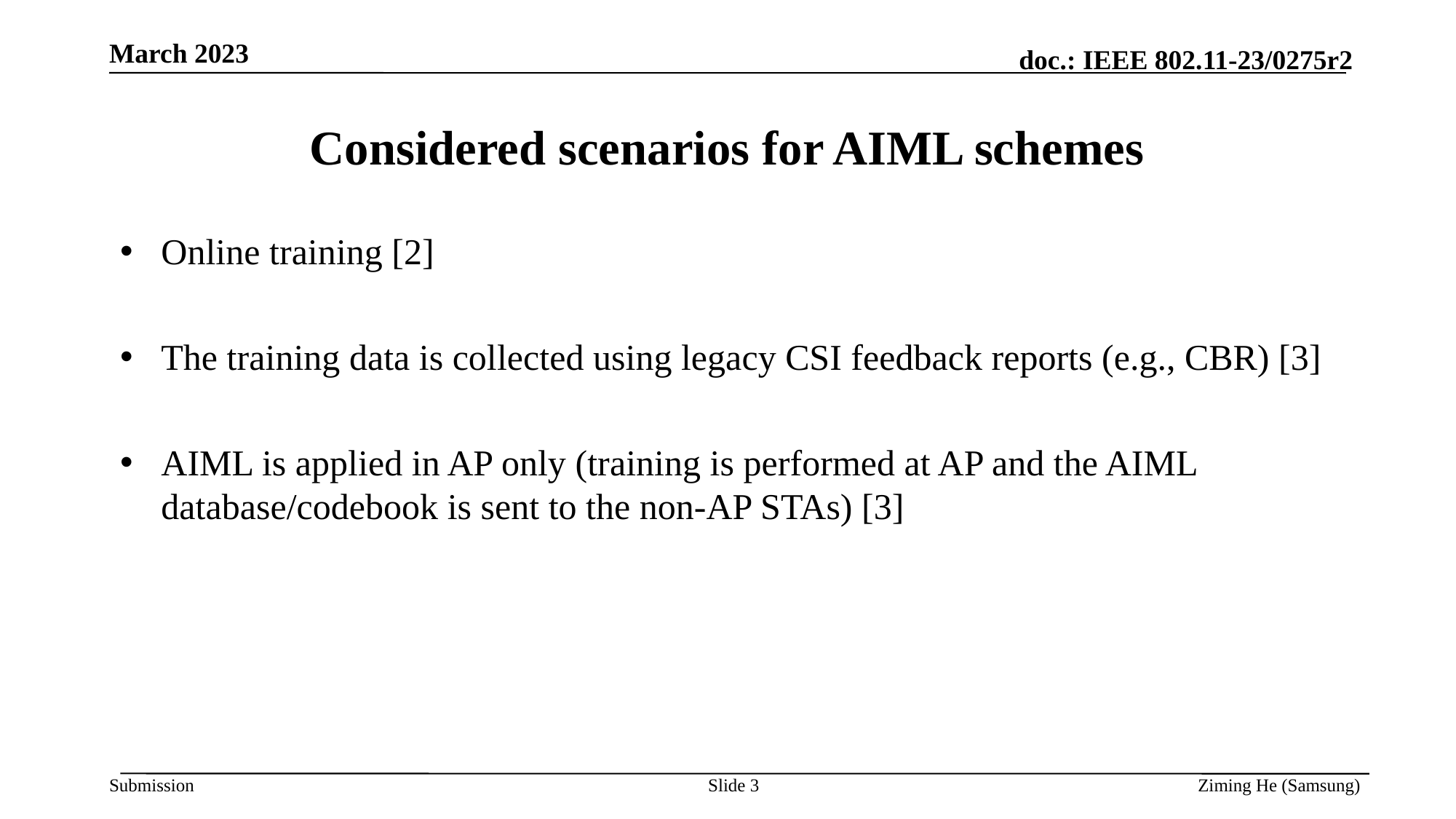

March 2023
# Considered scenarios for AIML schemes
Online training [2]

The training data is collected using legacy CSI feedback reports (e.g., CBR) [3]

AIML is applied in AP only (training is performed at AP and the AIML database/codebook is sent to the non-AP STAs) [3]
Slide 3
Ziming He (Samsung)